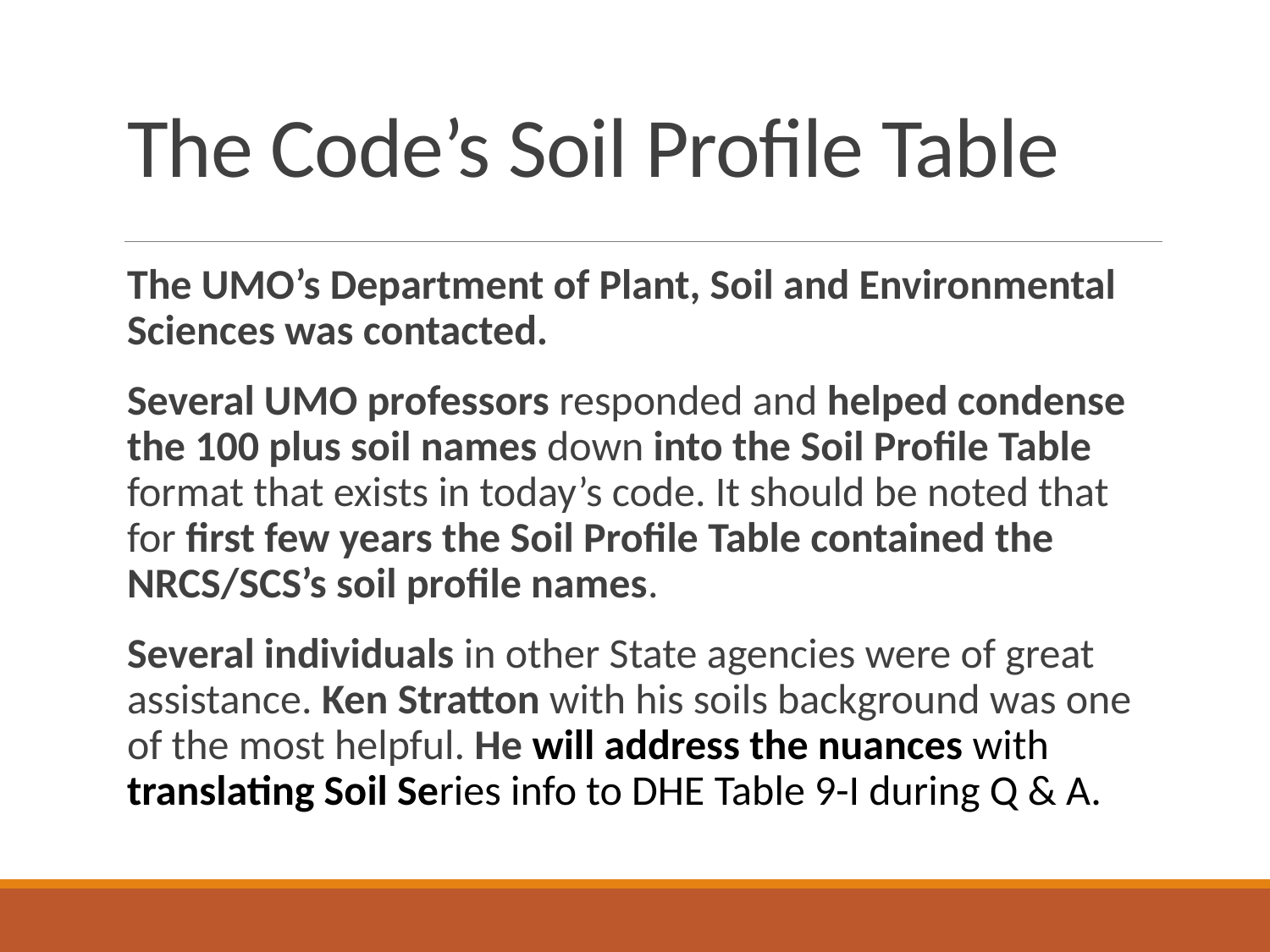

# The Code’s Soil Profile Table
The UMO’s Department of Plant, Soil and Environmental Sciences was contacted.
Several UMO professors responded and helped condense  the 100 plus soil names down into the Soil Profile Table format that exists in today’s code. It should be noted that for first few years the Soil Profile Table contained the NRCS/SCS’s soil profile names.
Several individuals in other State agencies were of great assistance. Ken Stratton with his soils background was one of the most helpful. He will address the nuances with translating Soil Series info to DHE Table 9-I during Q & A.